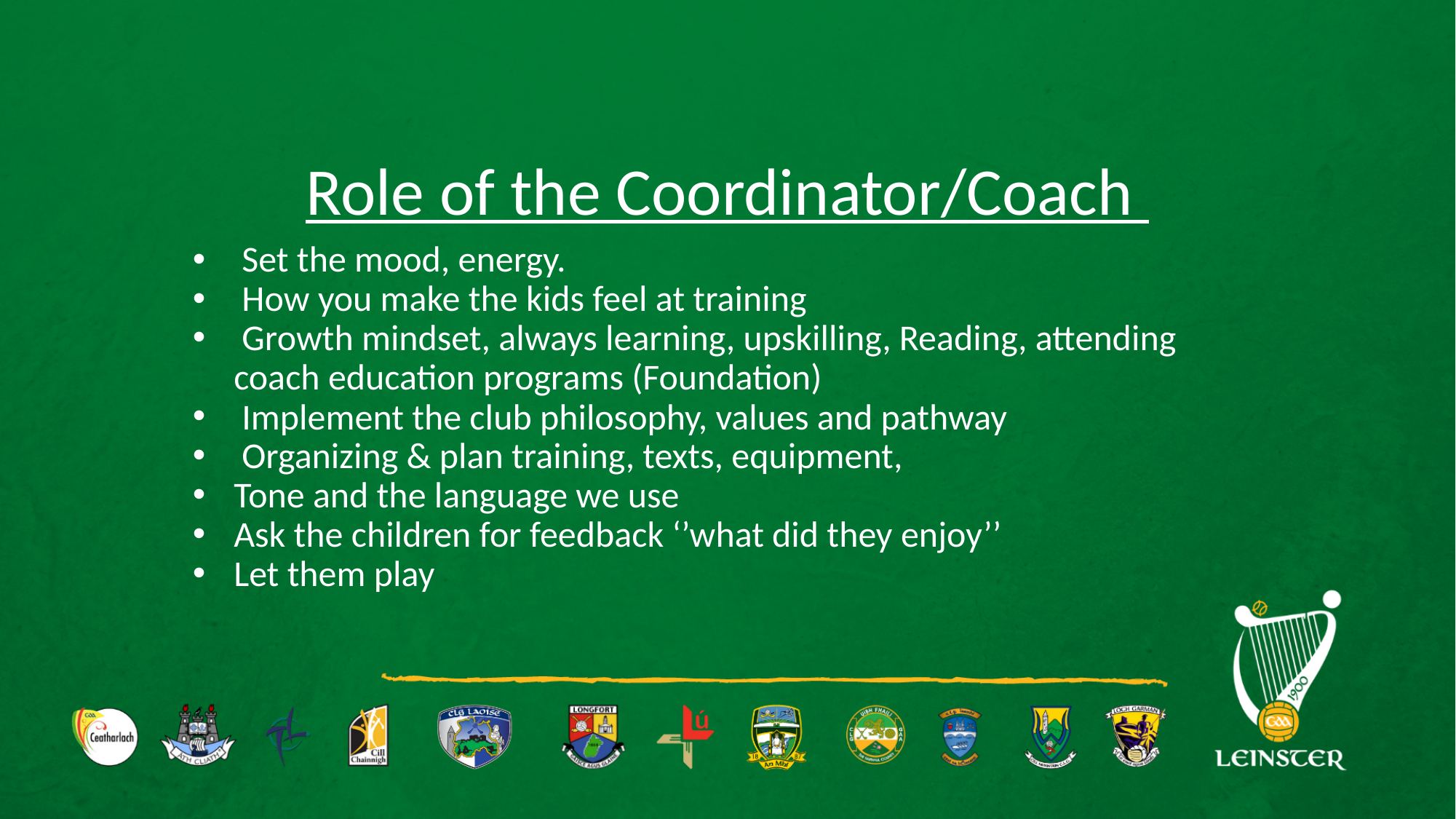

# Role of the Coordinator/Coach
 Set the mood, energy.
 How you make the kids feel at training
 Growth mindset, always learning, upskilling, Reading, attending      coach education programs (Foundation)
 Implement the club philosophy, values and pathway
 Organizing & plan training, texts, equipment,
Tone and the language we use
Ask the children for feedback ‘’what did they enjoy’’
Let them play